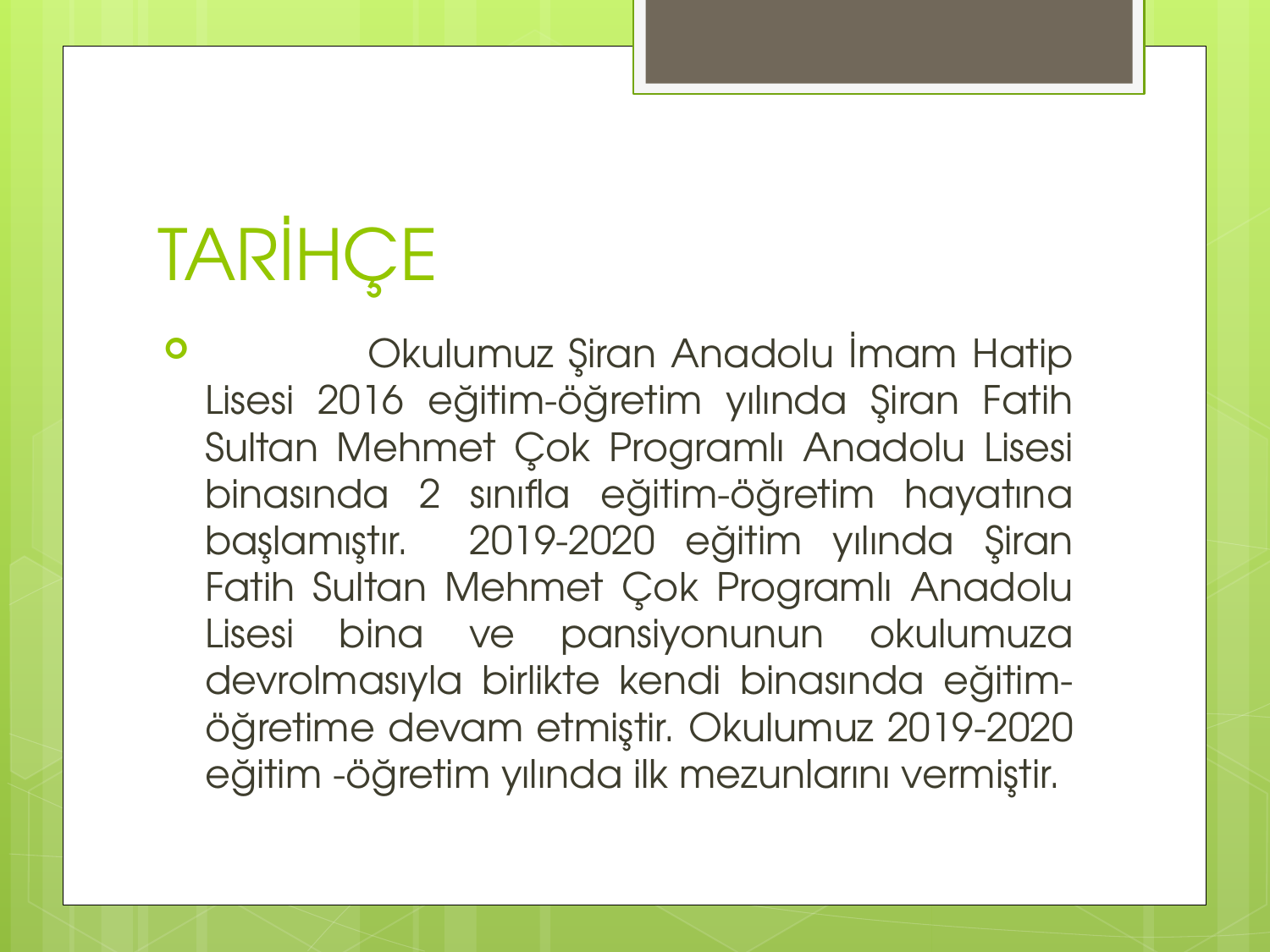

# TARİHÇE
           Okulumuz Şiran Anadolu İmam Hatip Lisesi 2016 eğitim-öğretim yılında Şiran Fatih Sultan Mehmet Çok Programlı Anadolu Lisesi binasında 2 sınıfla eğitim-öğretim hayatına başlamıştır.  2019-2020 eğitim yılında Şiran Fatih Sultan Mehmet Çok Programlı Anadolu Lisesi bina ve pansiyonunun okulumuza devrolmasıyla birlikte kendi binasında eğitim-öğretime devam etmiştir. Okulumuz 2019-2020 eğitim -öğretim yılında ilk mezunlarını vermiştir.